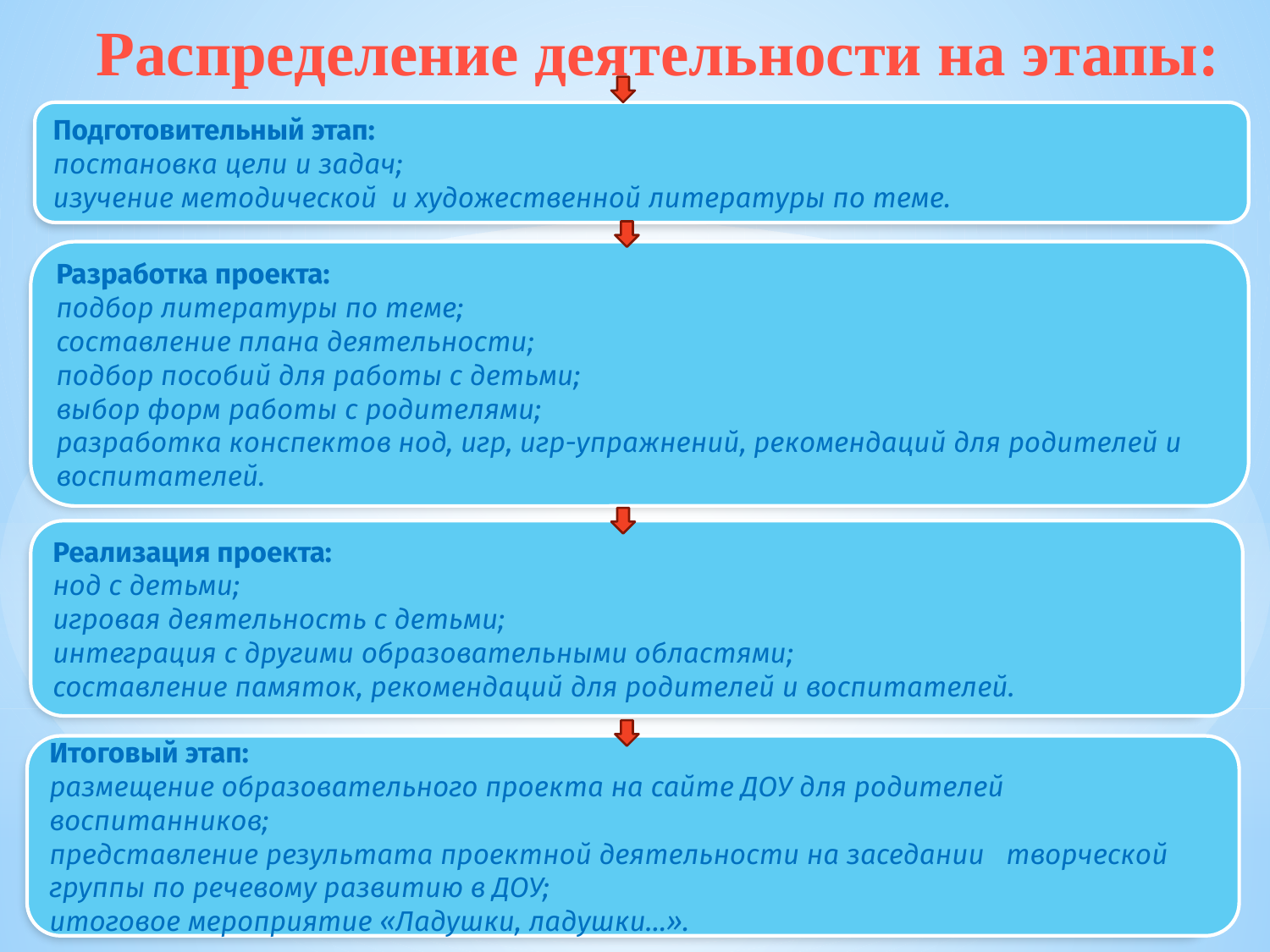

Распределение деятельности на этапы:

Подготовительный этап:
постановка цели и задач;
изучение методической  и художественной литературы по теме.

Разработка проекта:
подбор литературы по теме;
составление плана деятельности;
подбор пособий для работы с детьми;
выбор форм работы с родителями;
разработка конспектов нод, игр, игр-упражнений, рекомендаций для родителей и воспитателей.

Реализация проекта:
нод с детьми;
игровая деятельность с детьми;
интеграция с другими образовательными областями;
составление памяток, рекомендаций для родителей и воспитателей.

Итоговый этап:
размещение образовательного проекта на сайте ДОУ для родителей воспитанников;
представление результата проектной деятельности на заседании   творческой группы по речевому развитию в ДОУ;
итоговое мероприятие «Ладушки, ладушки…».
.